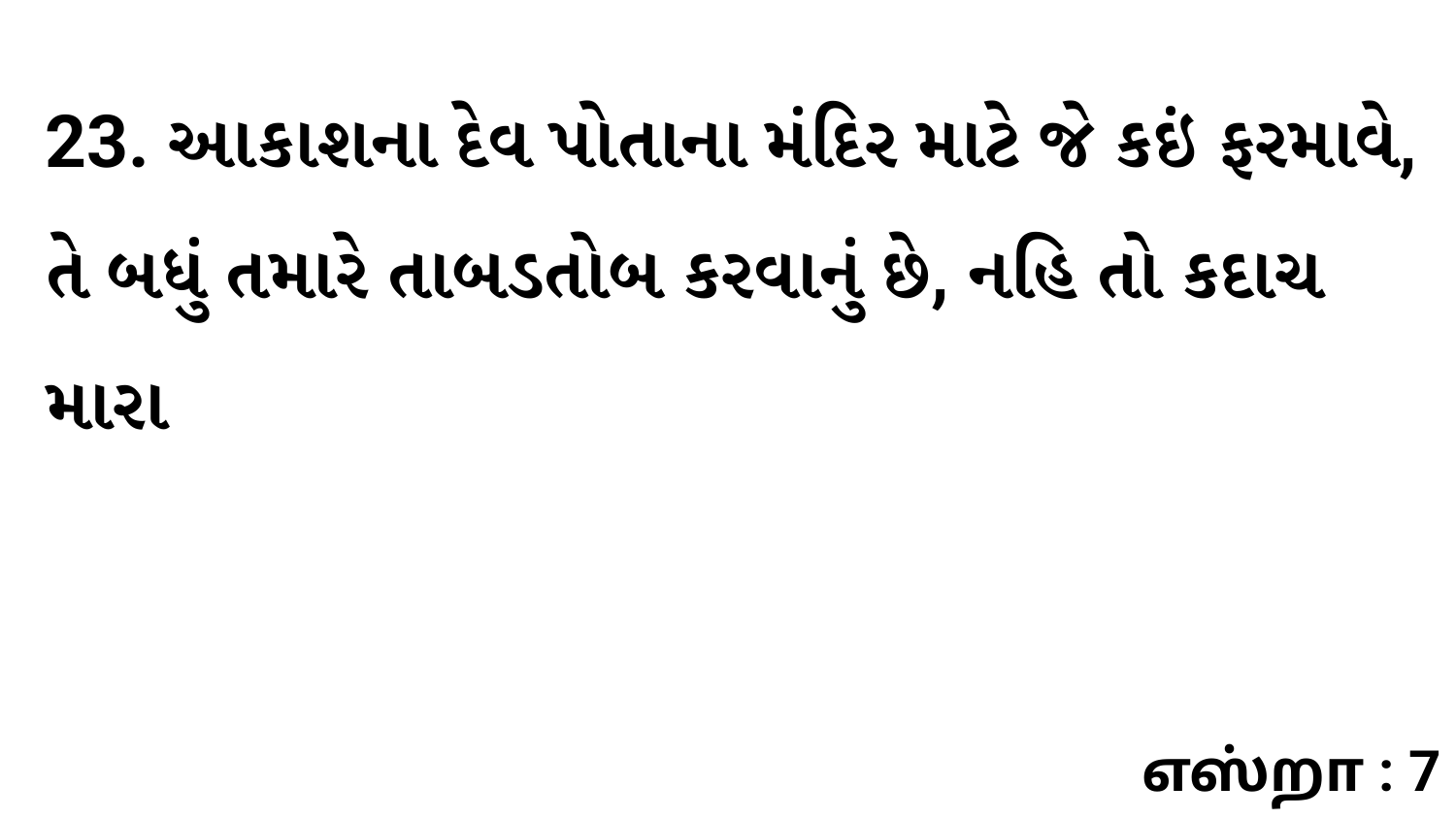

23. આકાશના દેવ પોતાના મંદિર માટે જે કઇં ફરમાવે, તે બધું તમારે તાબડતોબ કરવાનું છે, નહિ તો કદાચ મારા
எஸ்றா : 7